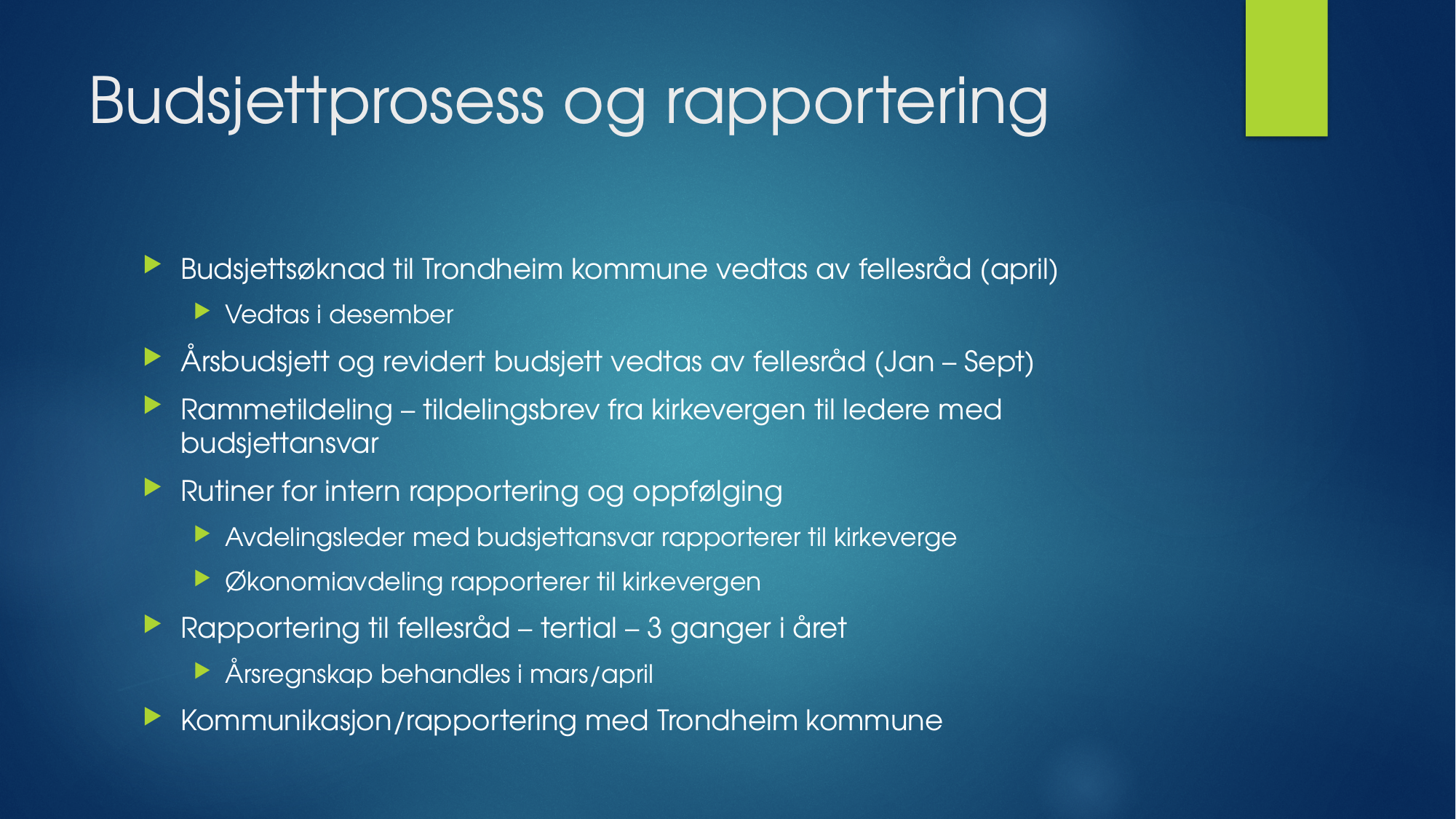

# Budsjettprosess og rapportering
Budsjettsøknad til Trondheim kommune vedtas av fellesråd (april)
Vedtas i desember
Årsbudsjett og revidert budsjett vedtas av fellesråd (Jan – Sept)
Rammetildeling – tildelingsbrev fra kirkevergen til ledere med budsjettansvar
Rutiner for intern rapportering og oppfølging
Avdelingsleder med budsjettansvar rapporterer til kirkeverge
Økonomiavdeling rapporterer til kirkevergen
Rapportering til fellesråd – tertial – 3 ganger i året
Årsregnskap behandles i mars/april
Kommunikasjon/rapportering med Trondheim kommune